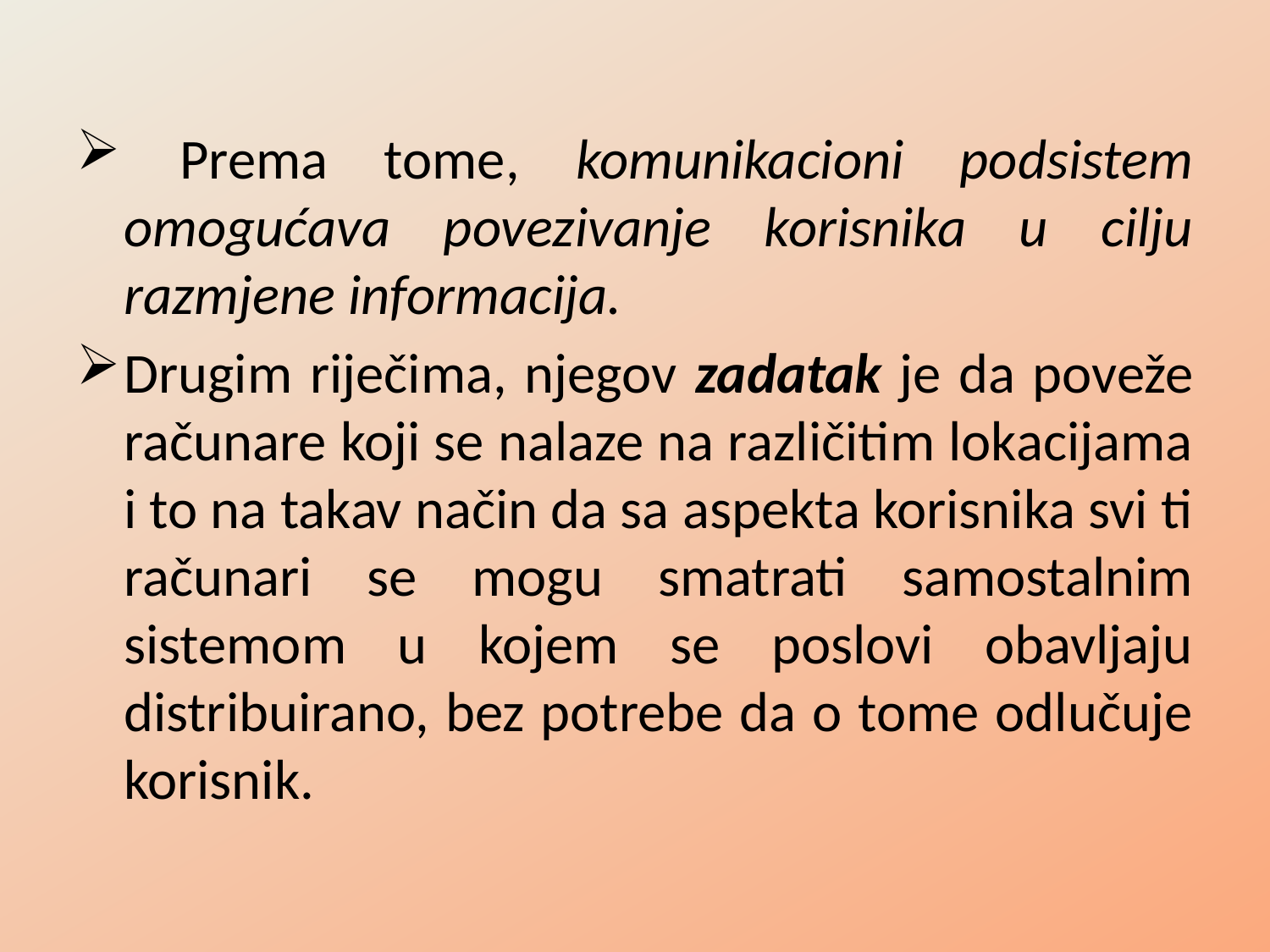

Prema tome, komunikacioni podsistem omogućava povezivanje korisnika u cilju razmjene informacija.
Drugim riječima, njegov zadatak je da poveže računare koji se nalaze na različitim lokacijama i to na takav način da sa aspekta korisnika svi ti računari se mogu smatrati samostalnim sistemom u kojem se poslovi obavljaju distribuirano, bez potrebe da o tome odlučuje korisnik.